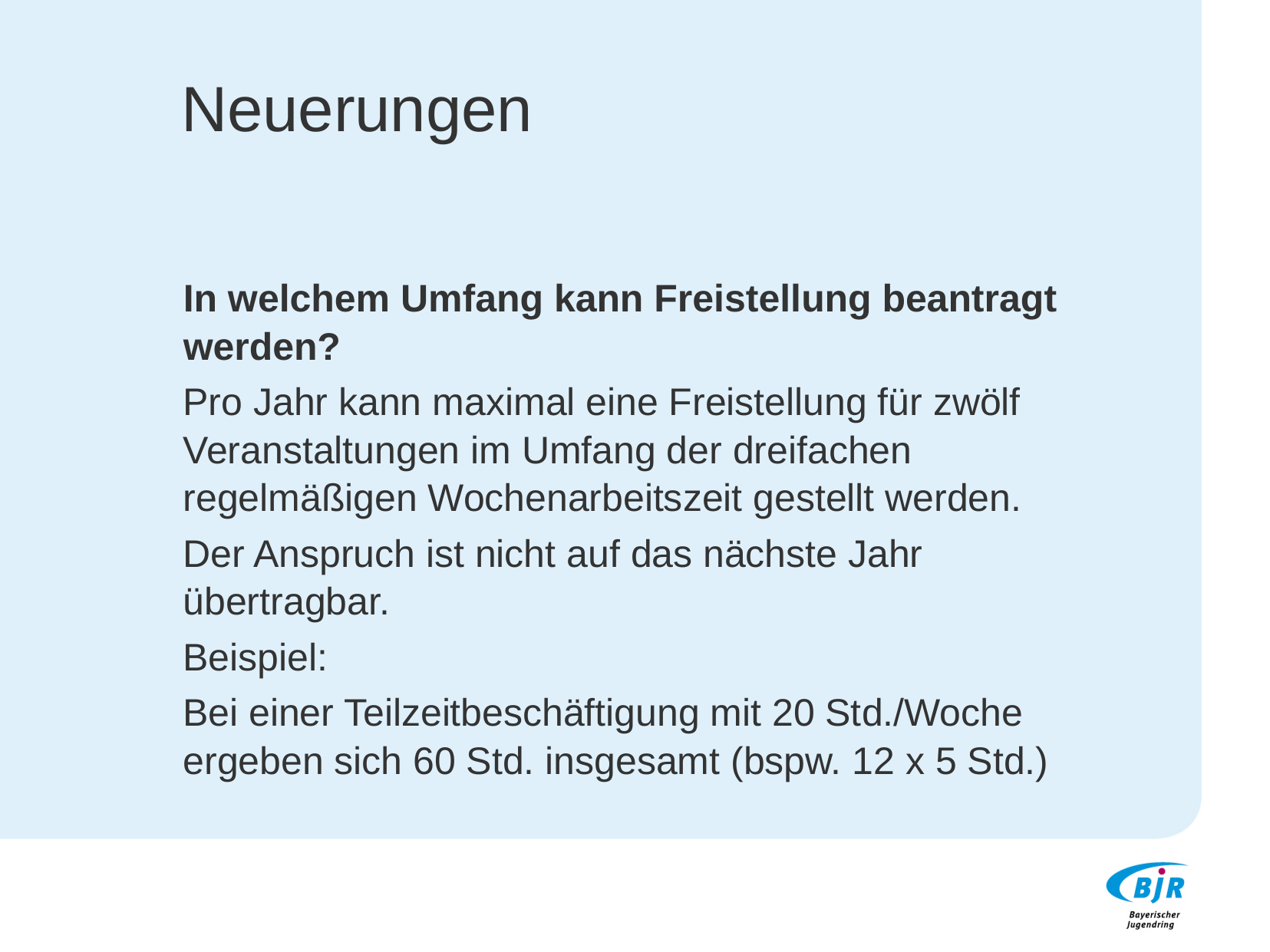

# Neuerungen
In welchem Umfang kann Freistellung beantragt werden?
Pro Jahr kann maximal eine Freistellung für zwölf Veranstaltungen im Umfang der dreifachen regelmäßigen Wochenarbeitszeit gestellt werden.
Der Anspruch ist nicht auf das nächste Jahr übertragbar.
Beispiel:
Bei einer Teilzeitbeschäftigung mit 20 Std./Woche ergeben sich 60 Std. insgesamt (bspw. 12 x 5 Std.)